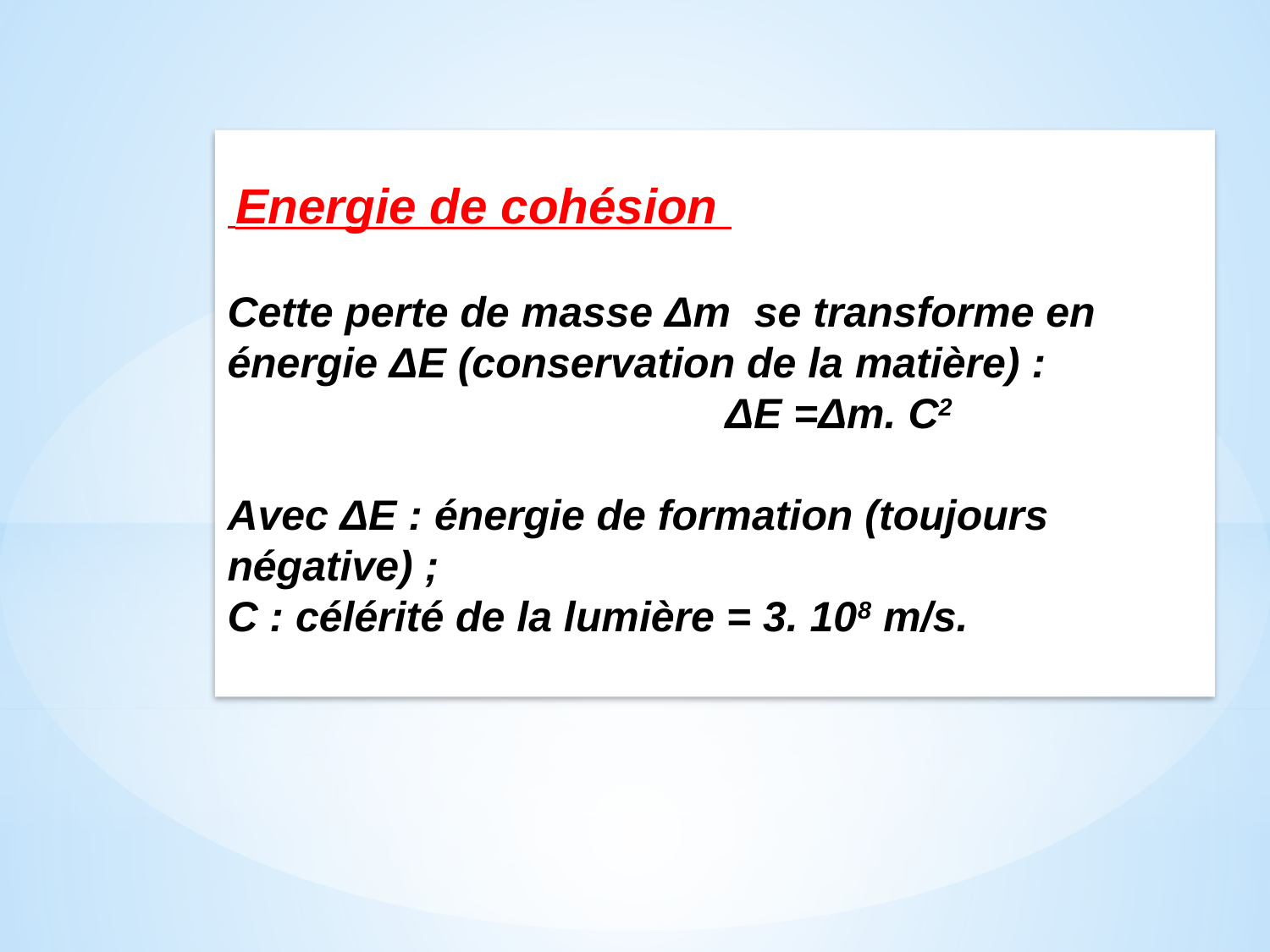

Energie de cohésion

Cette perte de masse Δm  se transforme en énergie ΔE (conservation de la matière) :
                                          ΔE =Δm. C2

Avec ΔE : énergie de formation (toujours négative) ;
C : célérité de la lumière = 3. 108 m/s.